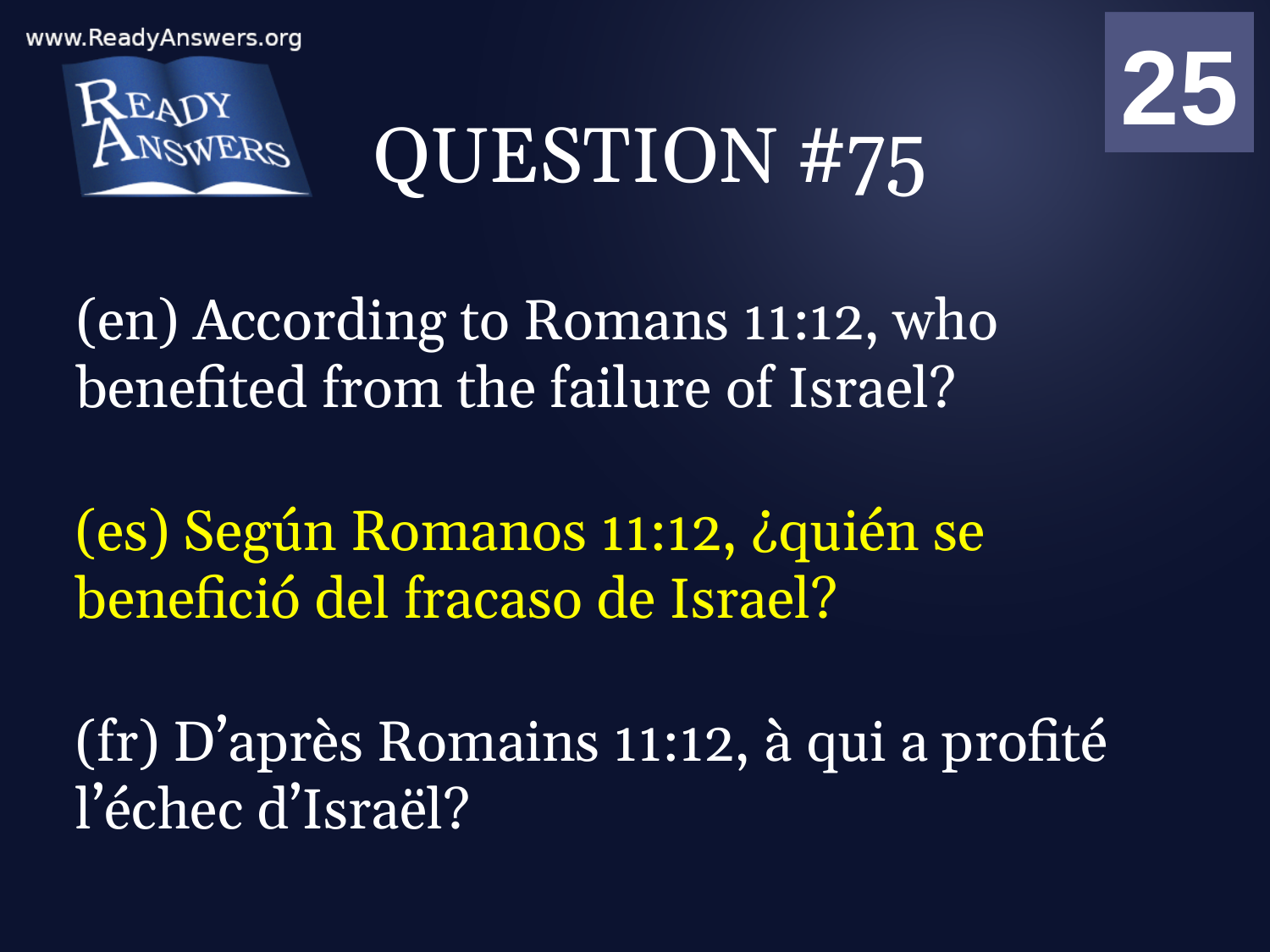

01
02
03
04
05
06
07
08
09
10
11
12
13
14
15
16
17
18
19
20
21
22
23
24
25
00
# QUESTION #75
(en) According to Romans 11:12, who benefited from the failure of Israel?
(es) Según Romanos 11:12, ¿quién se benefició del fracaso de Israel?
(fr) D’après Romains 11:12, à qui a profité l’échec d’Israël?